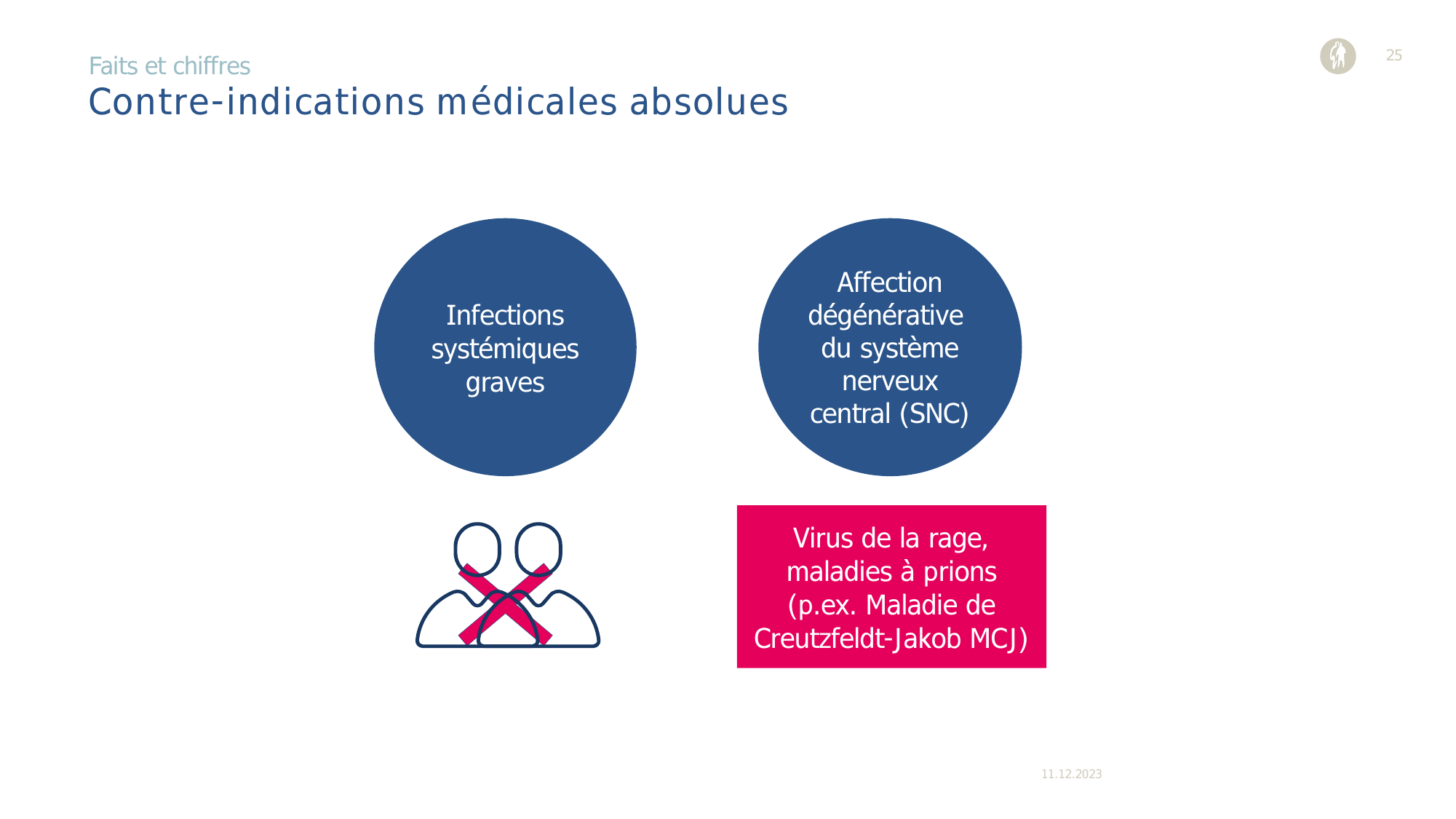

25
Faits et chiffres

# Contre-indications médicales absolues
Infections systémiques graves
Affection dégénérative
du système nerveux central (SNC)
Virus de la rage, maladies à prions (p.ex. Maladie de Creutzfeldt-Jakob MCJ)

11.12.2023